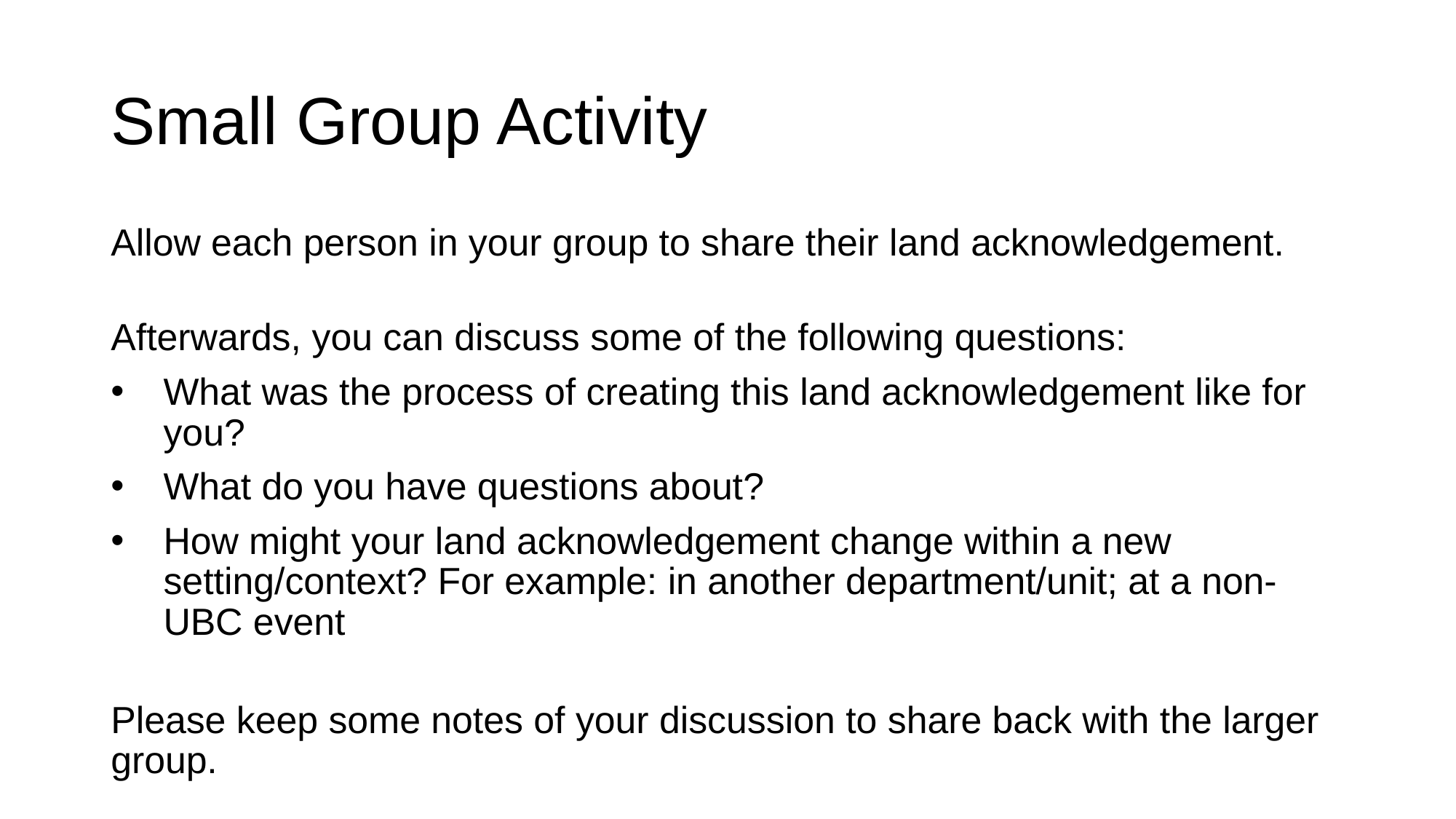

# Small Group Activity
Allow each person in your group to share their land acknowledgement.

Afterwards, you can discuss some of the following questions:
What was the process of creating this land acknowledgement like for you?
What do you have questions about?
How might your land acknowledgement change within a new setting/context? For example: in another department/unit; at a non-UBC event

Please keep some notes of your discussion to share back with the larger group.